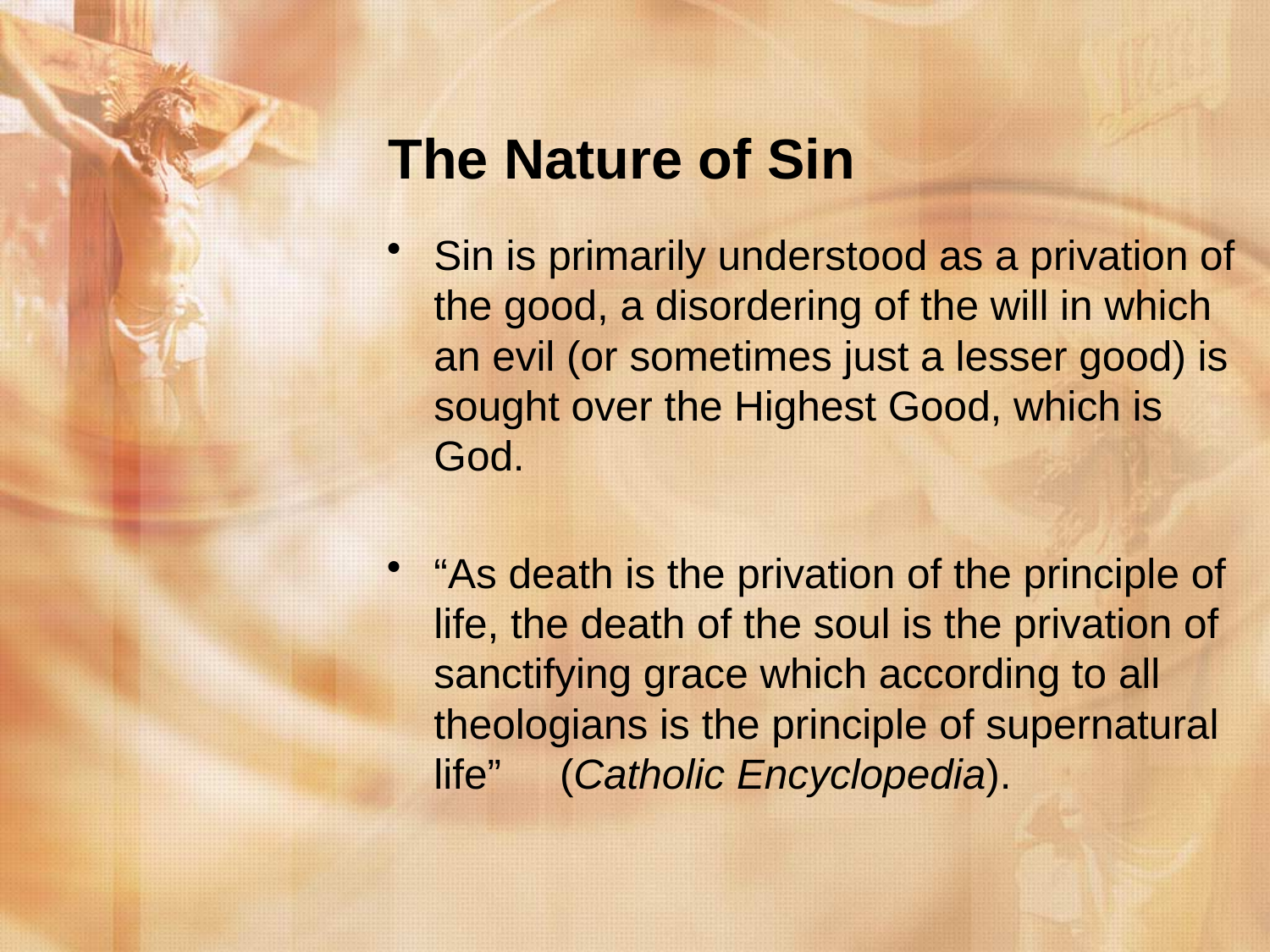

# The Nature of Sin
Sin is primarily understood as a privation of the good, a disordering of the will in which an evil (or sometimes just a lesser good) is sought over the Highest Good, which is God.

“As death is the privation of the principle of life, the death of the soul is the privation of sanctifying grace which according to all theologians is the principle of supernatural life”								(Catholic Encyclopedia).